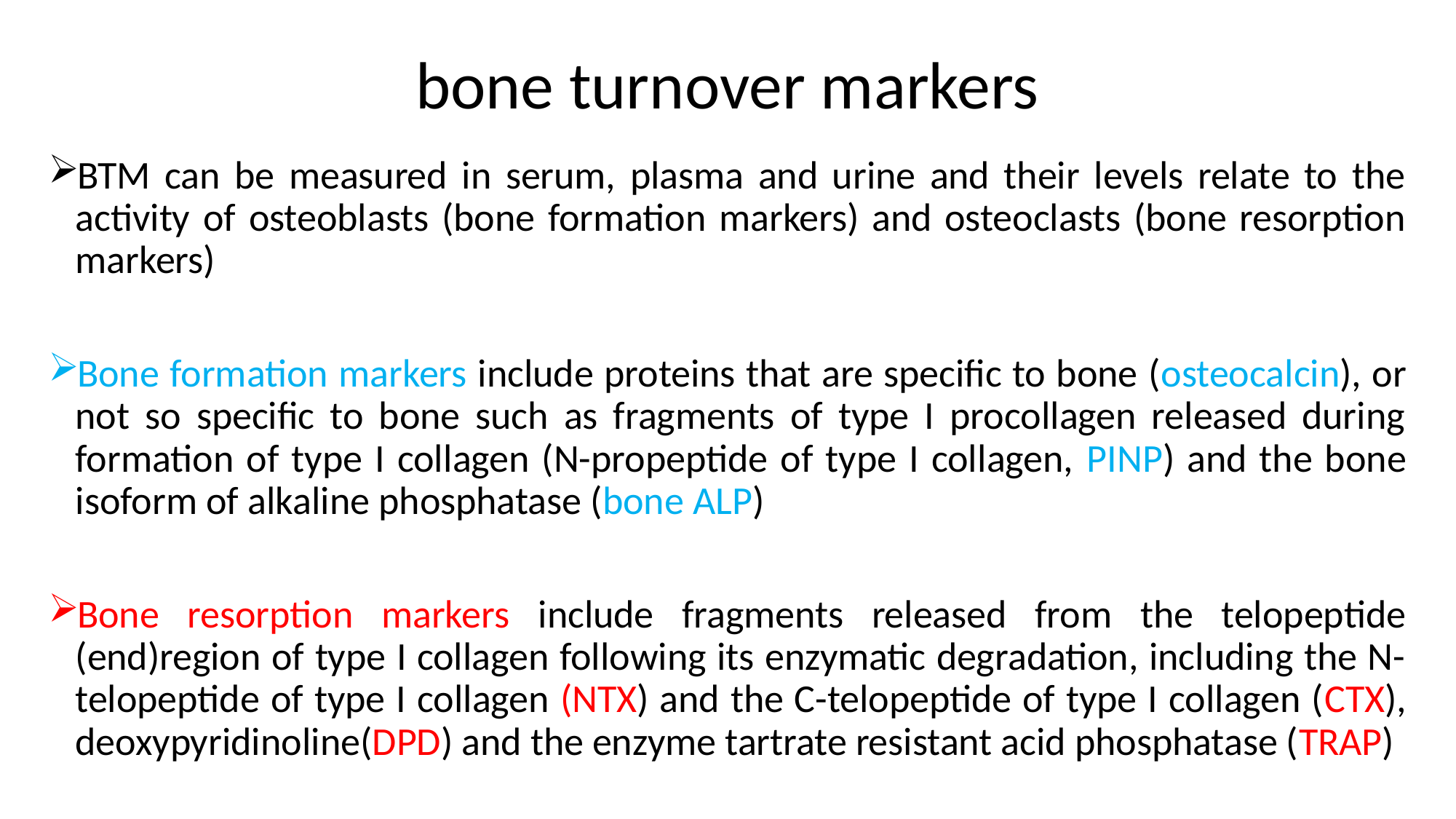

# bone turnover markers
BTM can be measured in serum, plasma and urine and their levels relate to the activity of osteoblasts (bone formation markers) and osteoclasts (bone resorption markers)

Bone formation markers include proteins that are specific to bone (osteocalcin), or not so specific to bone such as fragments of type I procollagen released during formation of type I collagen (N-propeptide of type I collagen, PINP) and the bone isoform of alkaline phosphatase (bone ALP)

Bone resorption markers include fragments released from the telopeptide (end)region of type I collagen following its enzymatic degradation, including the N-telopeptide of type I collagen (NTX) and the C-telopeptide of type I collagen (CTX), deoxypyridinoline(DPD) and the enzyme tartrate resistant acid phosphatase (TRAP)